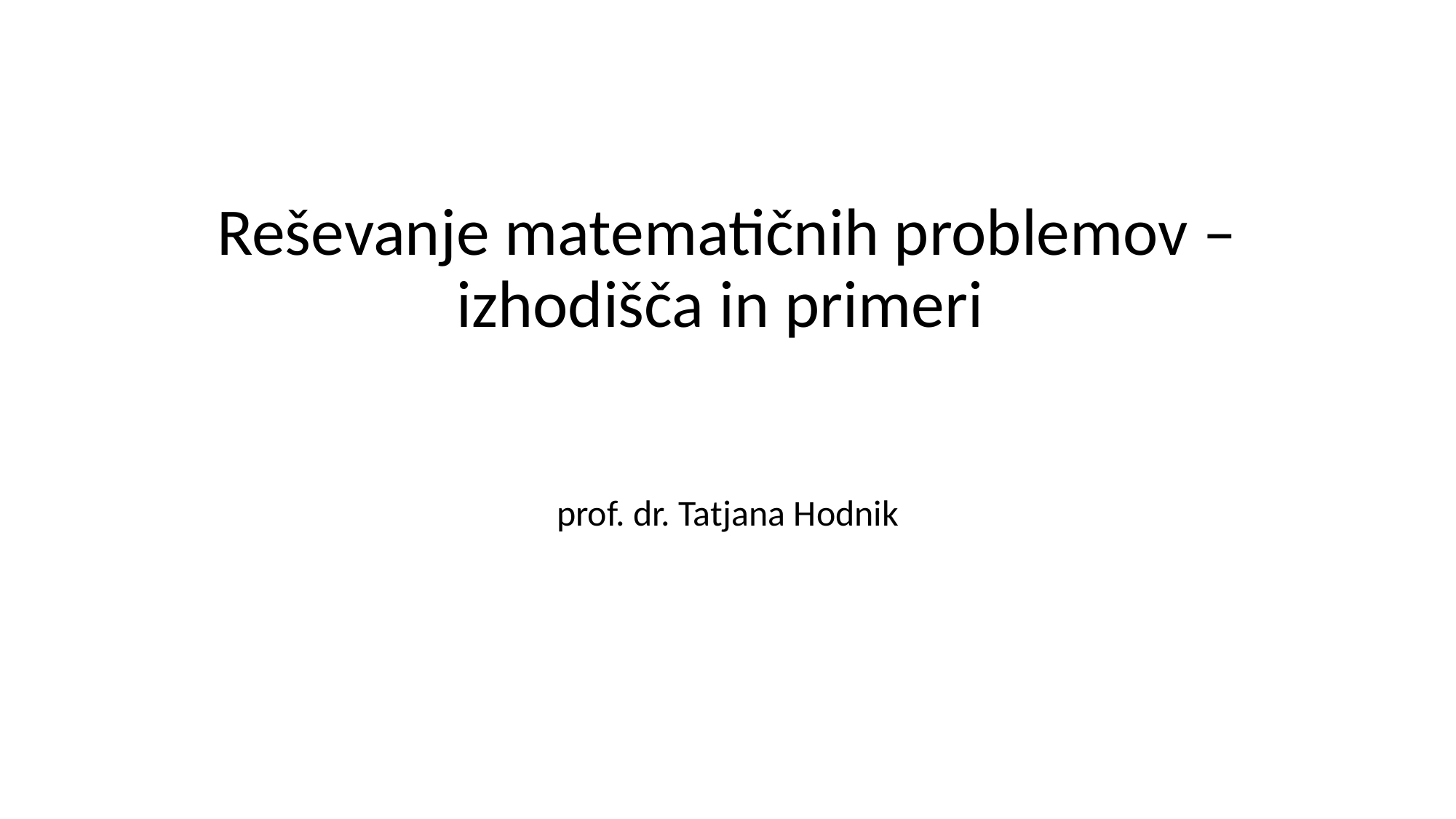

# Reševanje matematičnih problemov – izhodišča in primeri

prof. dr. Tatjana Hodnik